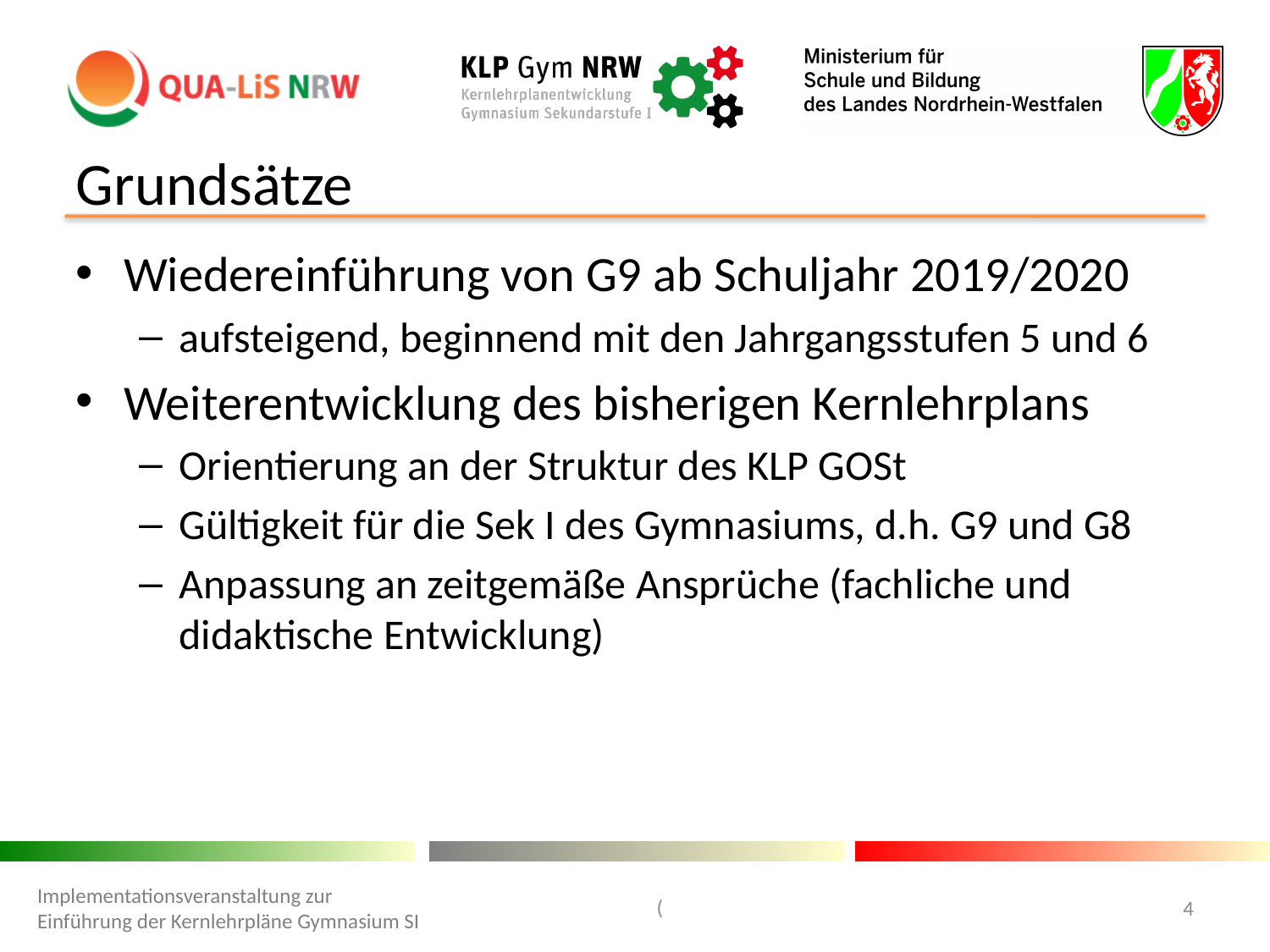

Grundsätze
Wiedereinführung von G9 ab Schuljahr 2019/2020
aufsteigend, beginnend mit den Jahrgangsstufen 5 und 6
Weiterentwicklung des bisherigen Kernlehrplans
Orientierung an der Struktur des KLP GOSt
Gültigkeit für die Sek I des Gymnasiums, d.h. G9 und G8
Anpassung an zeitgemäße Ansprüche (fachliche und didaktische Entwicklung)
(
Implementationsveranstaltung zur Einführung der Kernlehrpläne Gymnasium SI
4